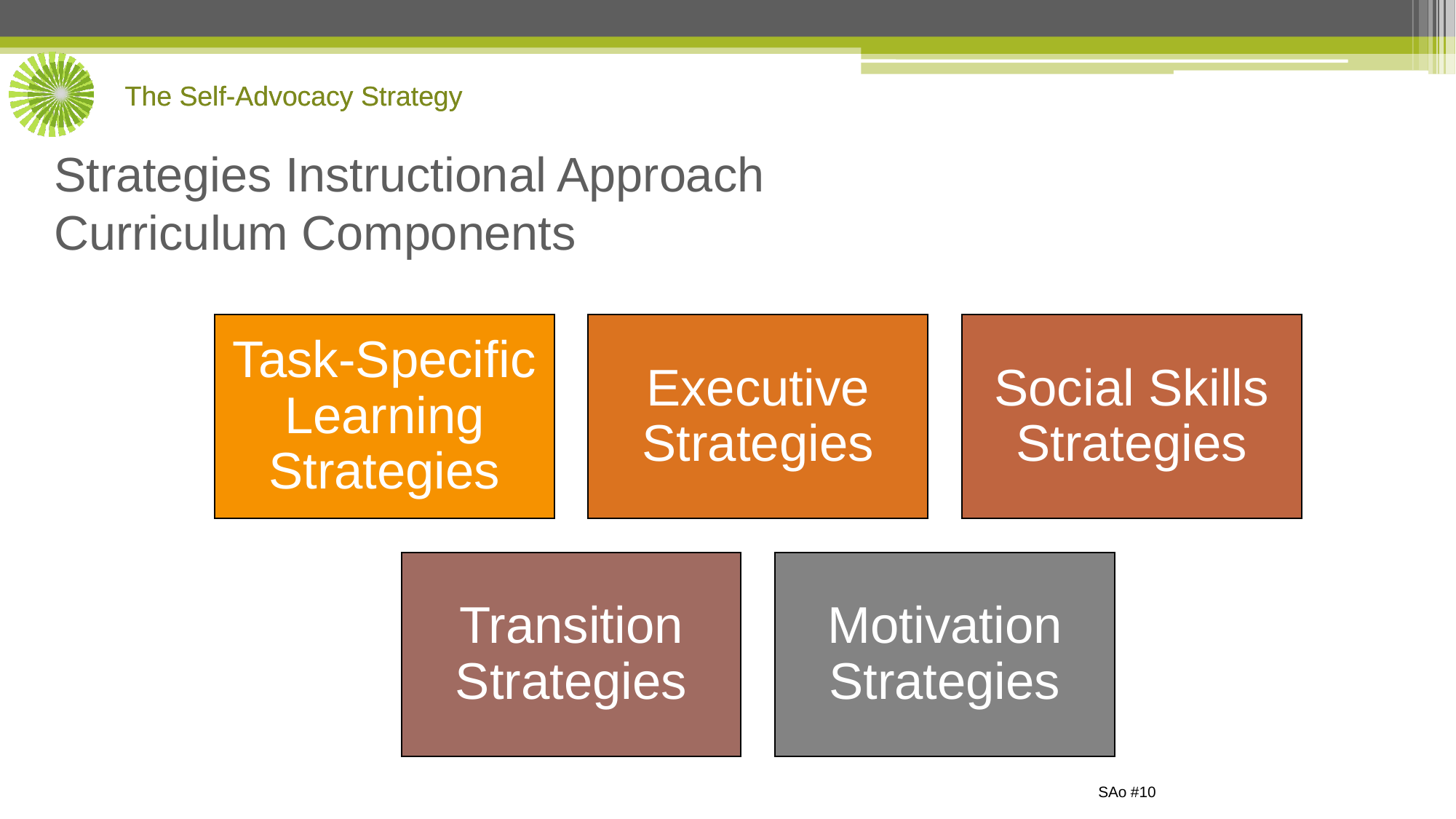

# Strategies Instructional Approach Curriculum Components
Task-Specific Learning Strategies
Executive Strategies
Social Skills Strategies
Transition Strategies
Motivation Strategies
SAo #10